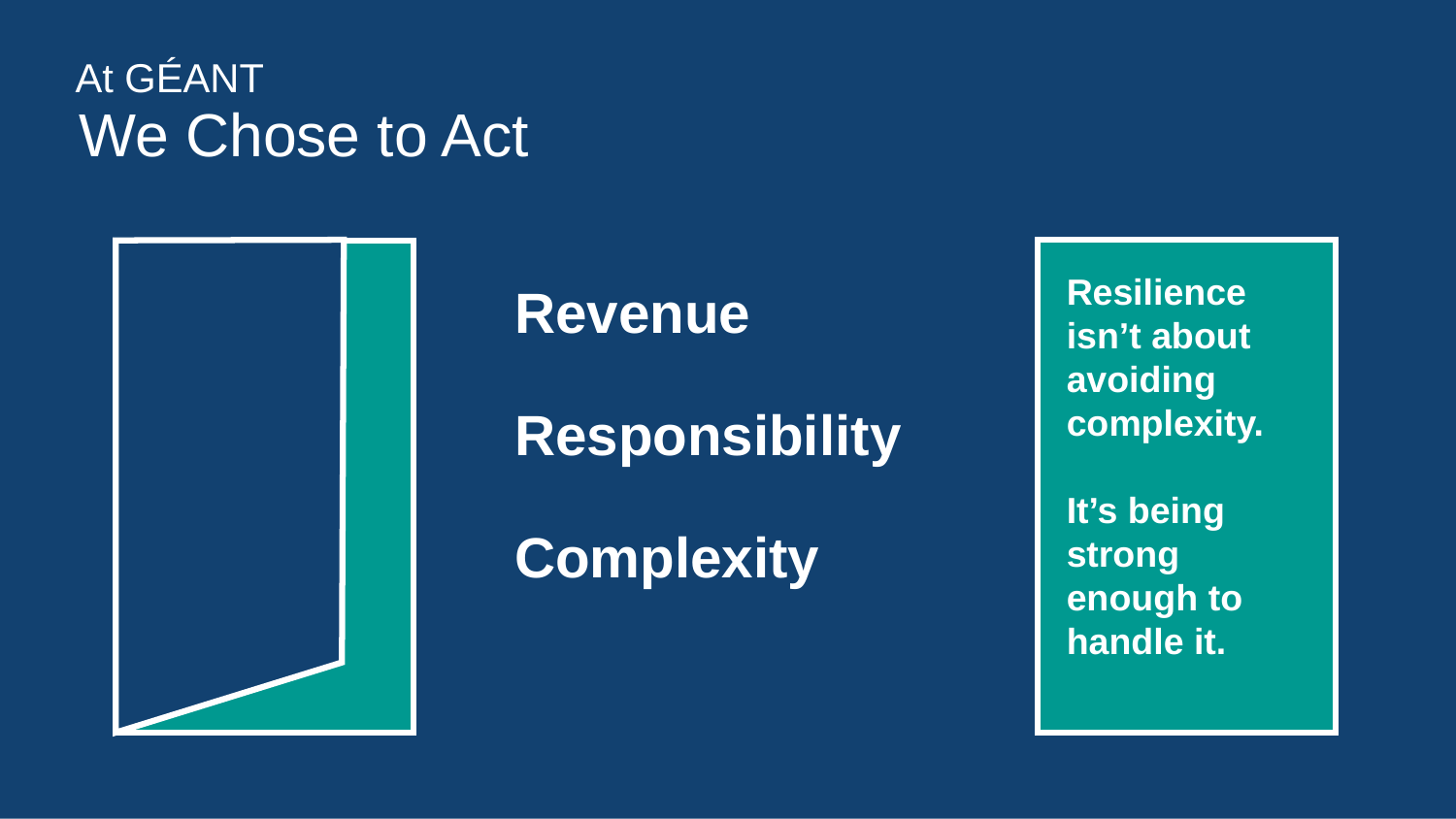

At GÉANT
We Chose to Act

Resilience isn’t about avoiding complexity.

It’s being strong enough to handle it.

Revenue
Responsibility
Complexity